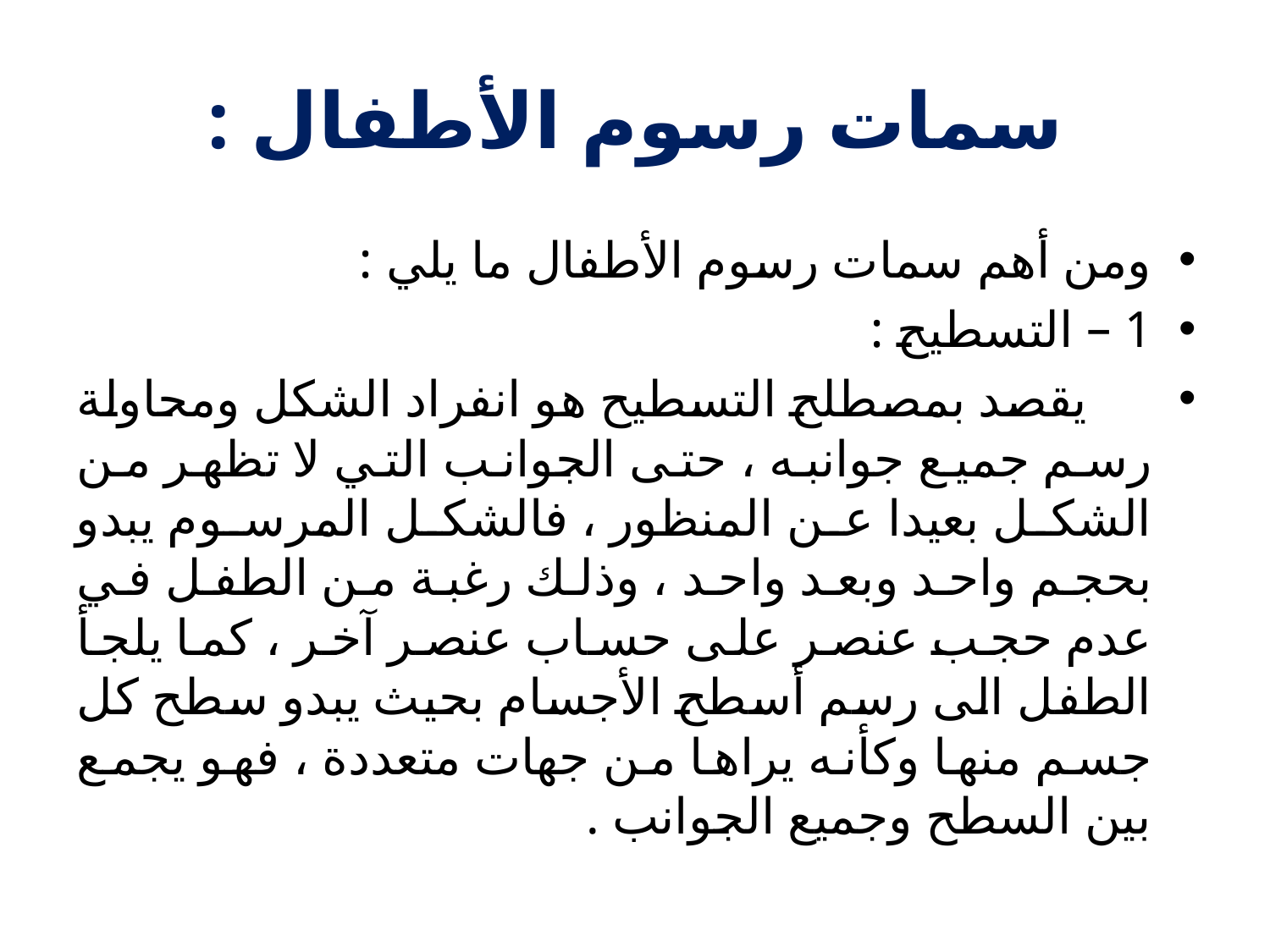

# سمات رسوم الأطفال :
ومن أهم سمات رسوم الأطفال ما يلي :
1 – التسطيح :
     يقصد بمصطلح التسطيح هو انفراد الشكل ومحاولة رسم جميع جوانبه ، حتى الجوانب التي لا تظهر من الشكل بعيدا عن المنظور ، فالشكل المرسوم يبدو بحجم واحد وبعد واحد ، وذلك رغبة من الطفل في عدم حجب عنصر على حساب عنصر آخر ، كما يلجأ الطفل الى رسم أسطح الأجسام بحيث يبدو سطح كل جسم منها وكأنه يراها من جهات متعددة ، فهو يجمع بين السطح وجميع الجوانب .